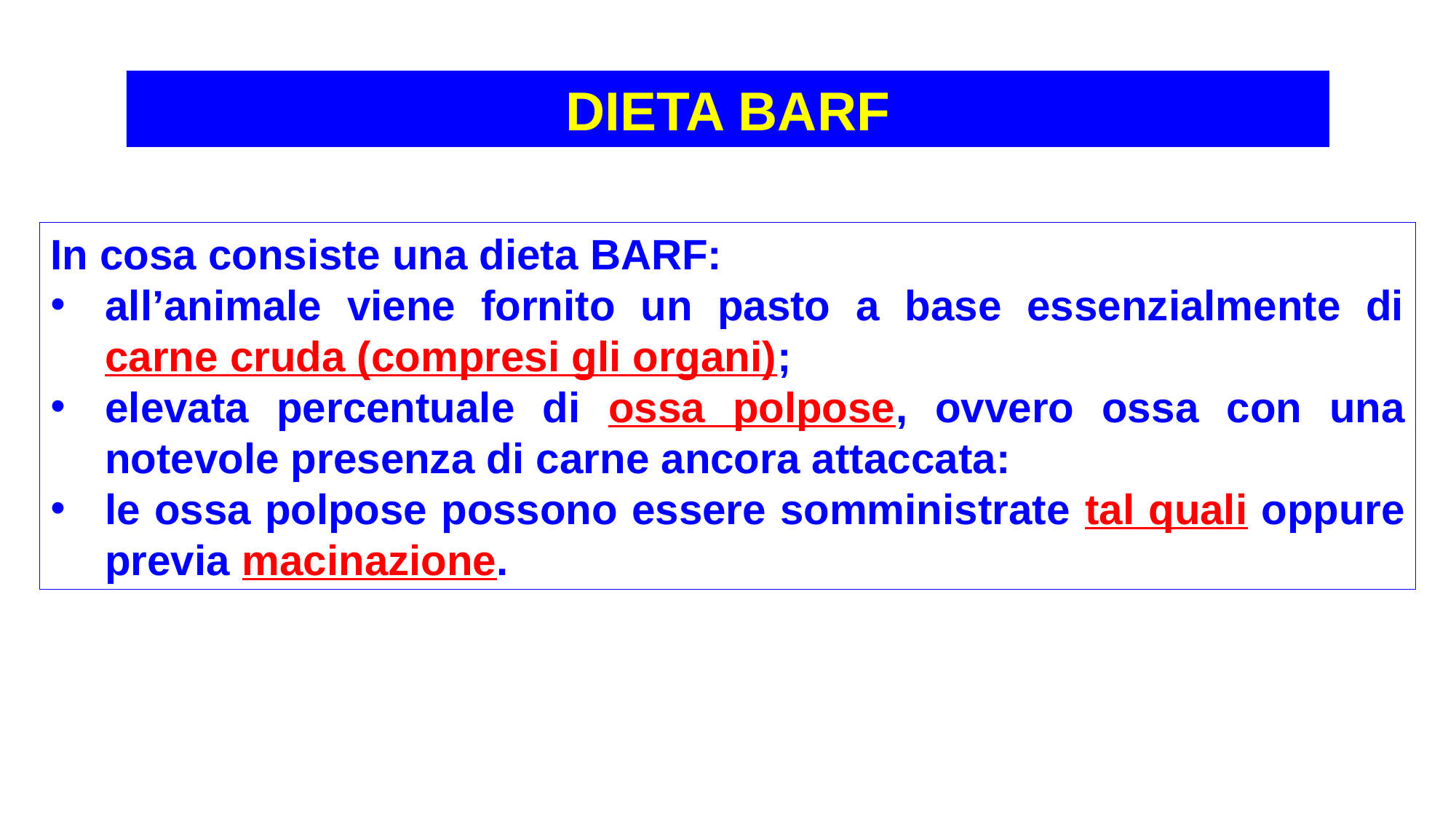

DIETA BARF
In cosa consiste una dieta BARF:
all’animale viene fornito un pasto a base essenzialmente di carne cruda (compresi gli organi);
elevata percentuale di ossa polpose, ovvero ossa con una notevole presenza di carne ancora attaccata:
le ossa polpose possono essere somministrate tal quali oppure previa macinazione.